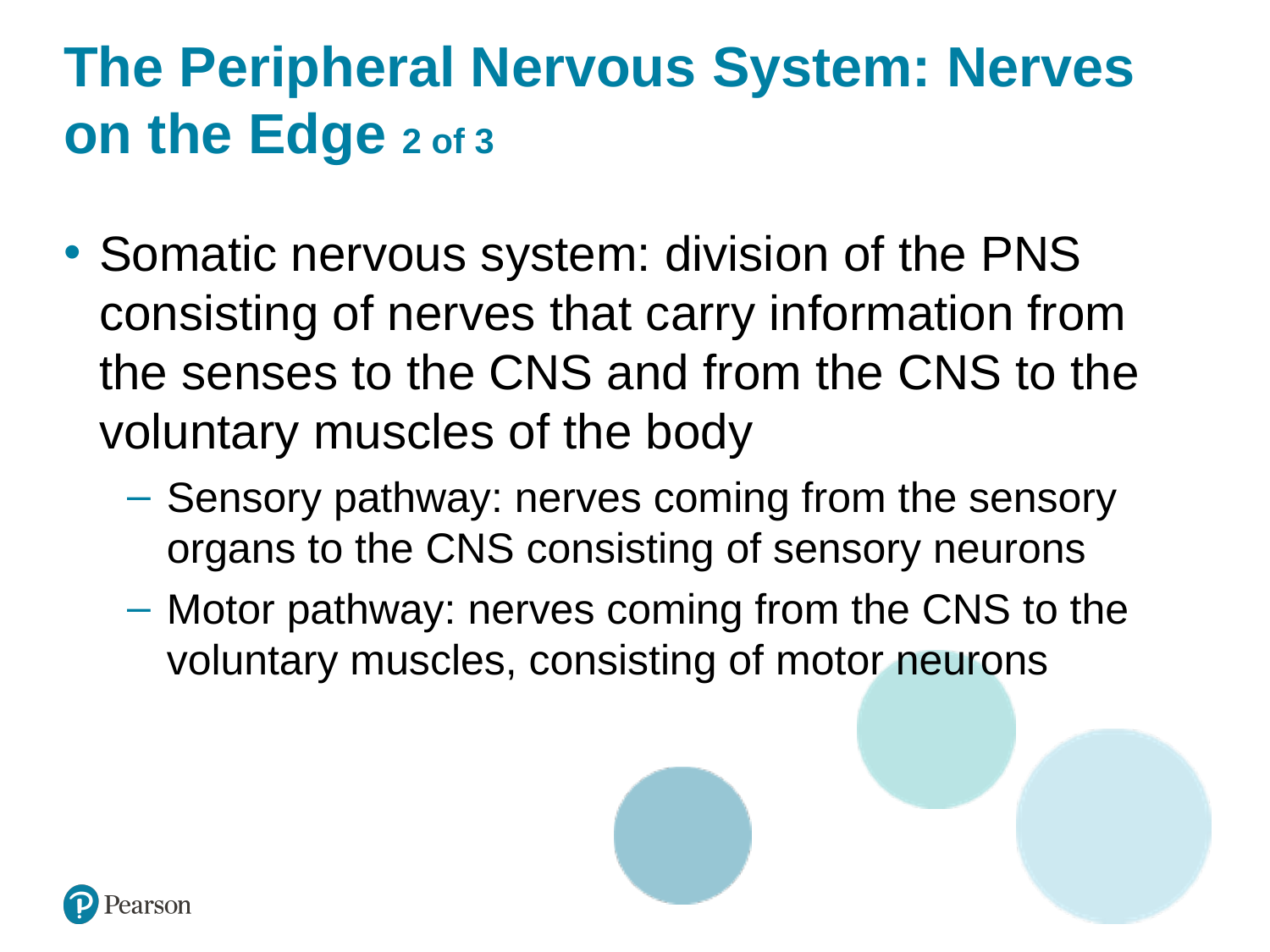

# The Peripheral Nervous System: Nerves on the Edge 2 of 3
Somatic nervous system: division of the PNS consisting of nerves that carry information from the senses to the CNS and from the CNS to the voluntary muscles of the body
Sensory pathway: nerves coming from the sensory organs to the CNS consisting of sensory neurons
Motor pathway: nerves coming from the CNS to the voluntary muscles, consisting of motor neurons